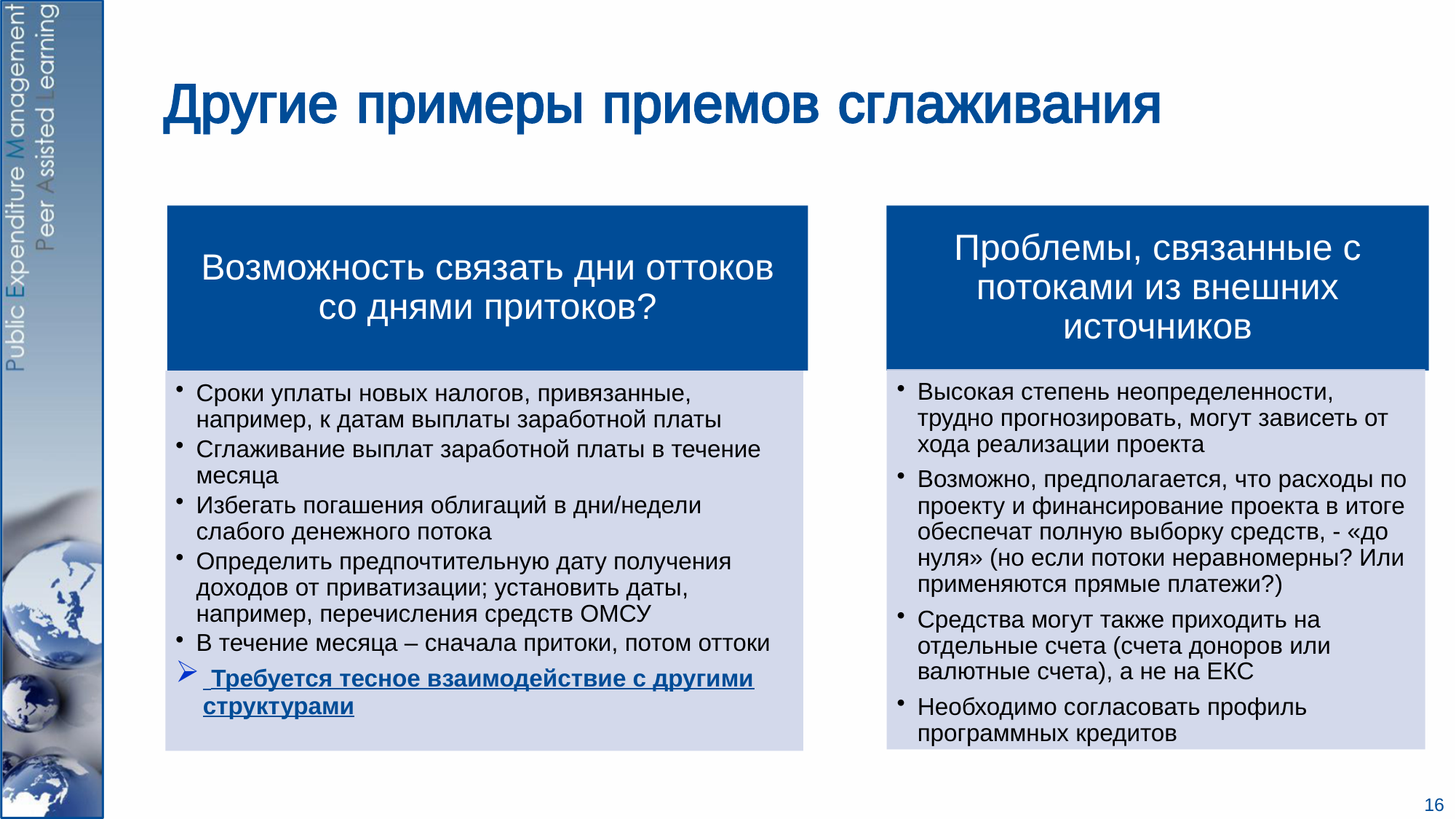

# Другие примеры приемов сглаживания
Возможность связать дни оттоков со днями притоков?
Сроки уплаты новых налогов, привязанные, например, к датам выплаты заработной платы
Сглаживание выплат заработной платы в течение месяца
Избегать погашения облигаций в дни/недели слабого денежного потока
Определить предпочтительную дату получения доходов от приватизации; установить даты, например, перечисления средств ОМСУ
В течение месяца – сначала притоки, потом оттоки
 Требуется тесное взаимодействие с другими структурами
Проблемы, связанные с потоками из внешних источников
Высокая степень неопределенности, трудно прогнозировать, могут зависеть от хода реализации проекта
Возможно, предполагается, что расходы по проекту и финансирование проекта в итоге обеспечат полную выборку средств, - «до нуля» (но если потоки неравномерны? Или применяются прямые платежи?)
Средства могут также приходить на отдельные счета (счета доноров или валютные счета), а не на ЕКС
Необходимо согласовать профиль программных кредитов